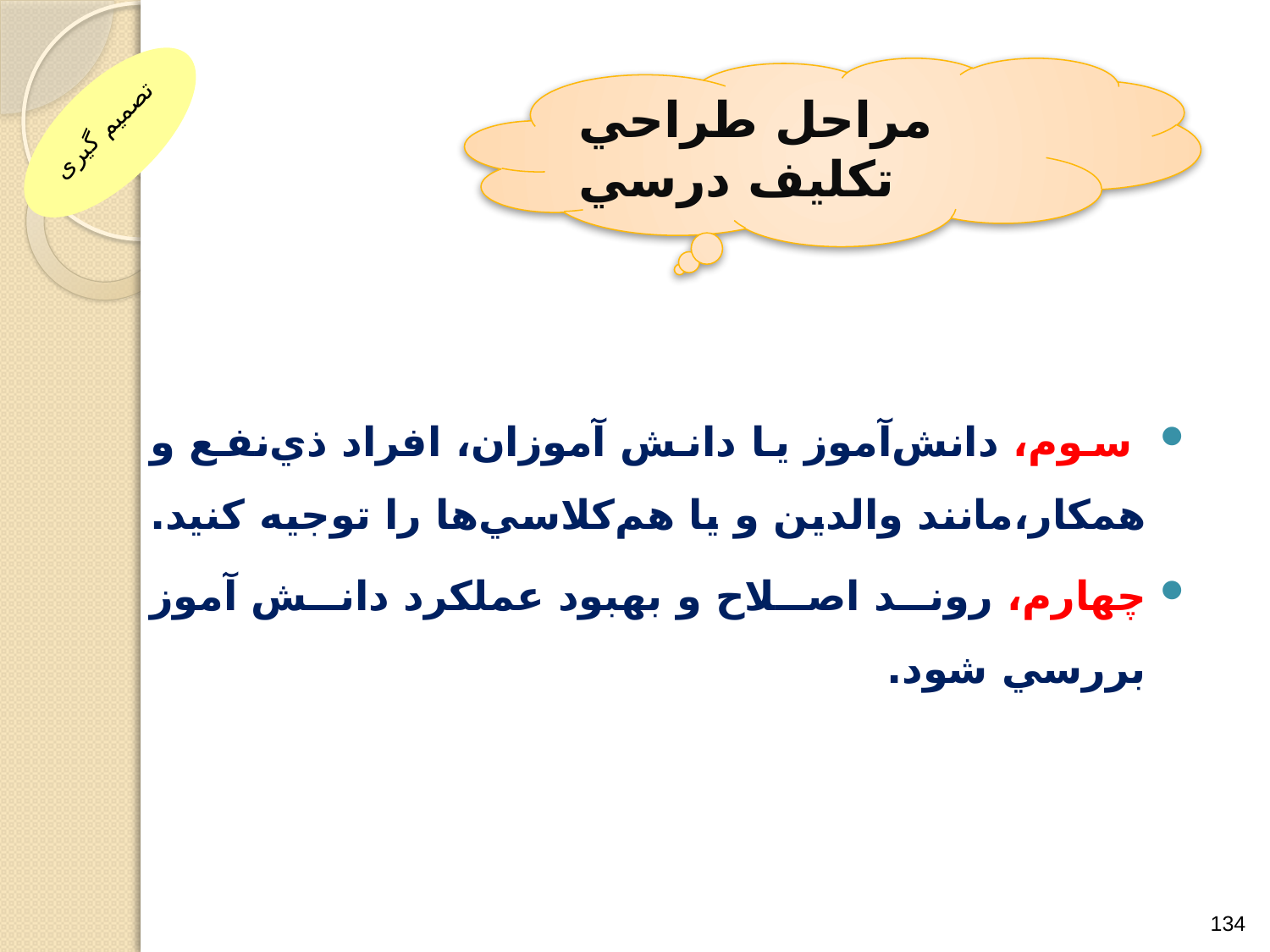

مراحل طراحي تکليف درسي

تصمیم گیری
 سوم، دانش‌آموز يا دانش آموزان، افراد ذي‌نفع و همکار،مانند والدين و يا هم‌کلاسي‌ها را توجيه کنيد.
چهارم، روند اصلاح و بهبود عملکرد دانش آموز بررسي شود.
134